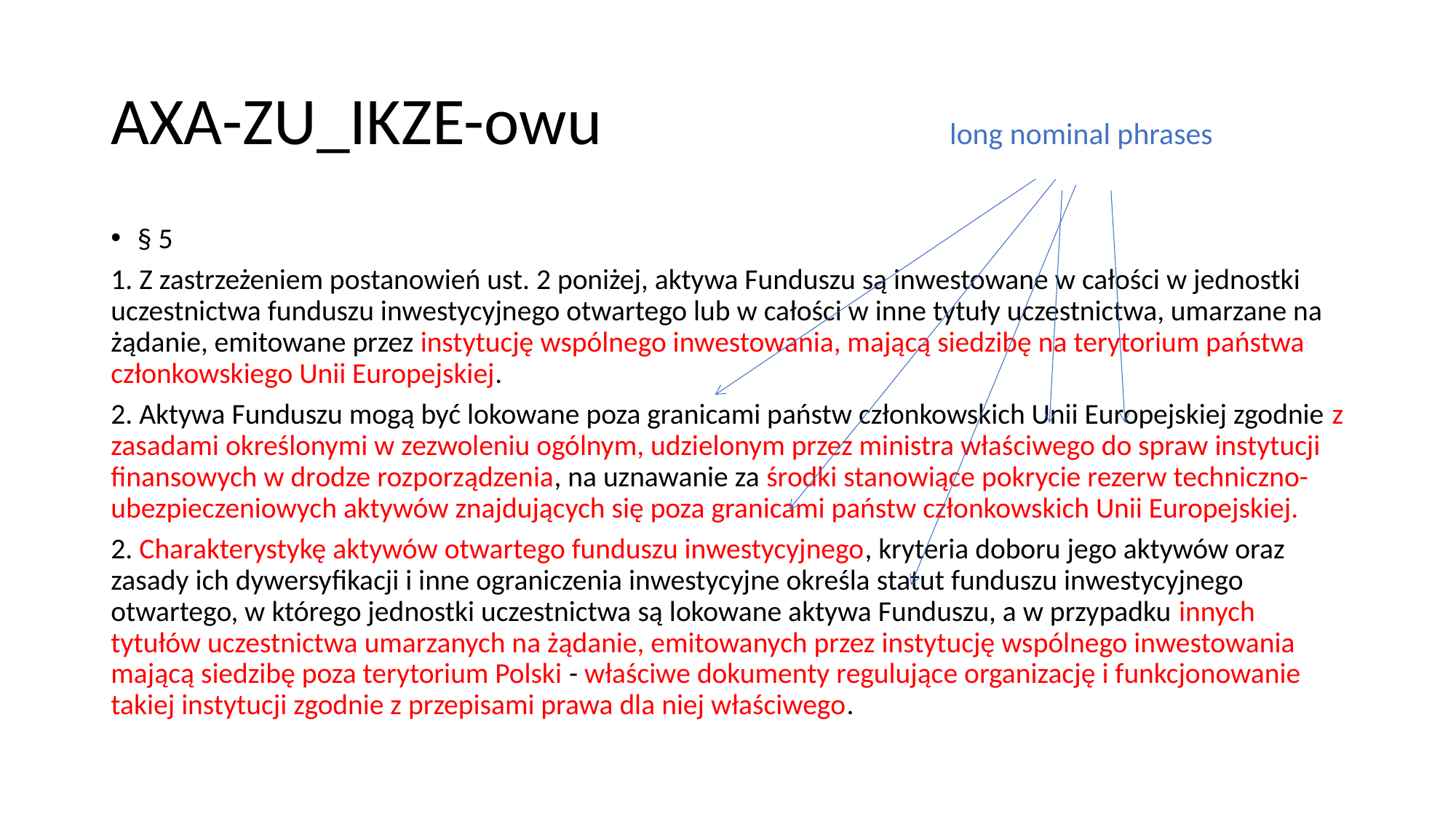

# AXA-ZU_IKZE-owu                       long nominal phrases
§ 5
1. Z zastrzeżeniem postanowień ust. 2 poniżej, aktywa Funduszu są inwestowane w całości w jednostki uczestnictwa funduszu inwestycyjnego otwartego lub w całości w inne tytuły uczestnictwa, umarzane na żądanie, emitowane przez instytucję wspólnego inwestowania, mającą siedzibę na terytorium państwa członkowskiego Unii Europejskiej.
2. Aktywa Funduszu mogą być lokowane poza granicami państw członkowskich Unii Europejskiej zgodnie z zasadami określonymi w zezwoleniu ogólnym, udzielonym przez ministra właściwego do spraw instytucji finansowych w drodze rozporządzenia, na uznawanie za środki stanowiące pokrycie rezerw techniczno-ubezpieczeniowych aktywów znajdujących się poza granicami państw członkowskich Unii Europejskiej.
2. Charakterystykę aktywów otwartego funduszu inwestycyjnego, kryteria doboru jego aktywów oraz zasady ich dywersyfikacji i inne ograniczenia inwestycyjne określa statut funduszu inwestycyjnego otwartego, w którego jednostki uczestnictwa są lokowane aktywa Funduszu, a w przypadku innych tytułów uczestnictwa umarzanych na żądanie, emitowanych przez instytucję wspólnego inwestowania mającą siedzibę poza terytorium Polski - właściwe dokumenty regulujące organizację i funkcjonowanie takiej instytucji zgodnie z przepisami prawa dla niej właściwego.